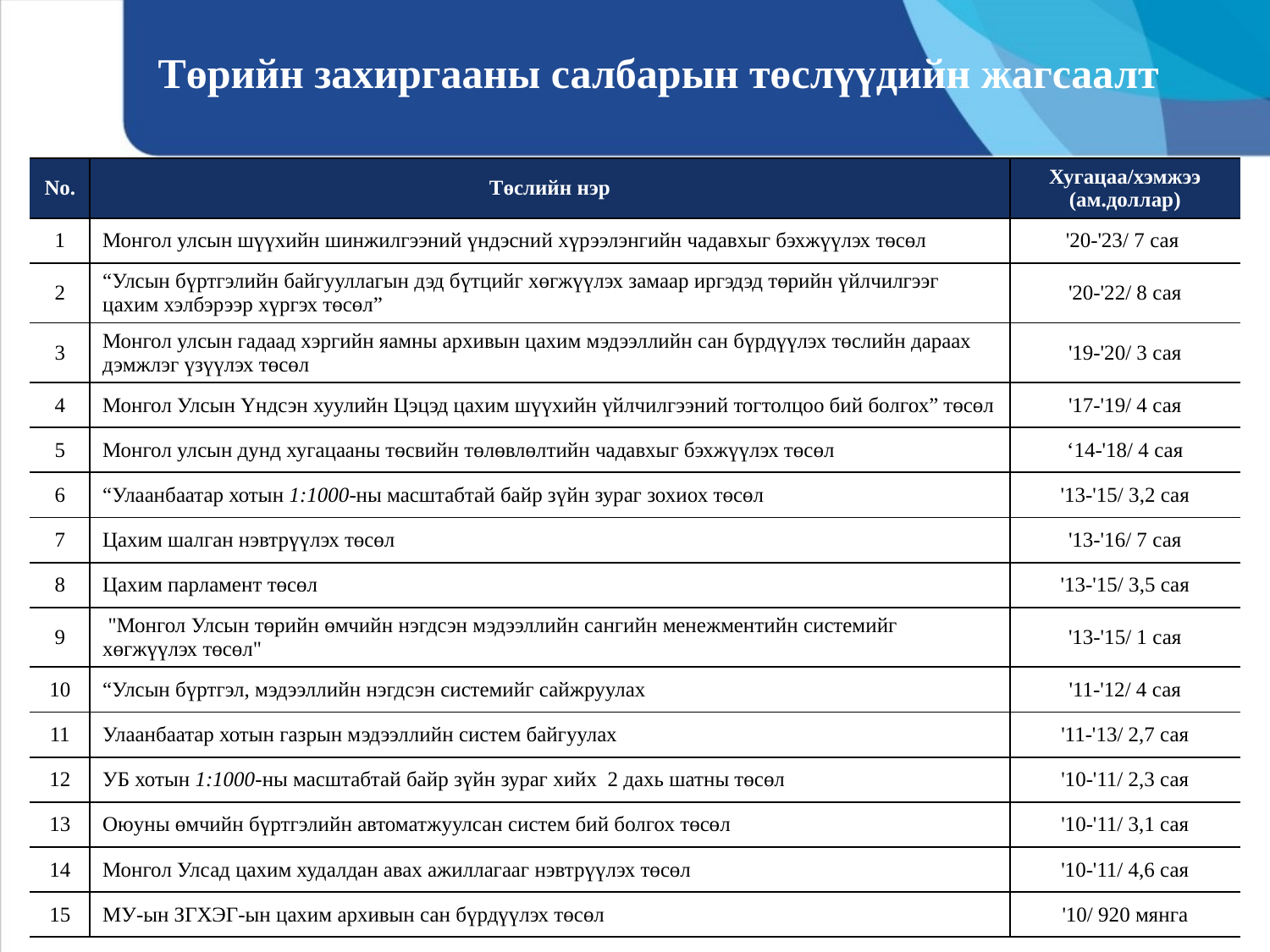

Төрийн захиргааны салбарын төслүүдийн жагсаалт
| No. | Төслийн нэр | Хугацаа/хэмжээ (ам.доллар) |
| --- | --- | --- |
| 1 | Монгол улсын шүүхийн шинжилгээний үндэсний хүрээлэнгийн чадавхыг бэхжүүлэх төсөл | '20-'23/ 7 сая |
| 2 | “Улсын бүртгэлийн байгууллагын дэд бүтцийг хөгжүүлэх замаар иргэдэд төрийн үйлчилгээг цахим хэлбэрээр хүргэх төсөл” | '20-'22/ 8 сая |
| 3 | Монгол улсын гадаад хэргийн яамны архивын цахим мэдээллийн сан бүрдүүлэх төслийн дараах дэмжлэг үзүүлэх төсөл | '19-'20/ 3 сая |
| 4 | Монгол Улсын Үндсэн хуулийн Цэцэд цахим шүүхийн үйлчилгээний тогтолцоо бий болгох” төсөл | '17-'19/ 4 сая |
| 5 | Монгол улсын дунд хугацааны төсвийн төлөвлөлтийн чадавхыг бэхжүүлэх төсөл | ‘14-'18/ 4 сая |
| 6 | “Улаанбаатар хотын 1:1000-ны масштабтай байр зүйн зураг зохиох төсөл | '13-'15/ 3,2 сая |
| 7 | Цахим шалган нэвтрүүлэх төсөл | '13-'16/ 7 сая |
| 8 | Цахим парламент төсөл | '13-'15/ 3,5 сая |
| 9 | "Монгол Улсын төрийн өмчийн нэгдсэн мэдээллийн сангийн менежментийн системийг хөгжүүлэх төсөл" | '13-'15/ 1 сая |
| 10 | “Улсын бүртгэл, мэдээллийн нэгдсэн системийг сайжруулах | '11-'12/ 4 сая |
| 11 | Улаанбаатар хотын газрын мэдээллийн систем байгуулах | '11-'13/ 2,7 сая |
| 12 | УБ хотын 1:1000-ны масштабтай байр зүйн зураг хийх  2 дахь шатны төсөл | '10-'11/ 2,3 сая |
| 13 | Oюуны өмчийн бүртгэлийн автоматжуулсан систем бий болгох төсөл | '10-'11/ 3,1 сая |
| 14 | Монгол Улсад цахим худалдан авах ажиллагааг нэвтрүүлэх төсөл | '10-'11/ 4,6 сая |
| 15 | МУ-ын ЗГХЭГ-ын цахим архивын сан бүрдүүлэх төсөл | '10/ 920 мянга |